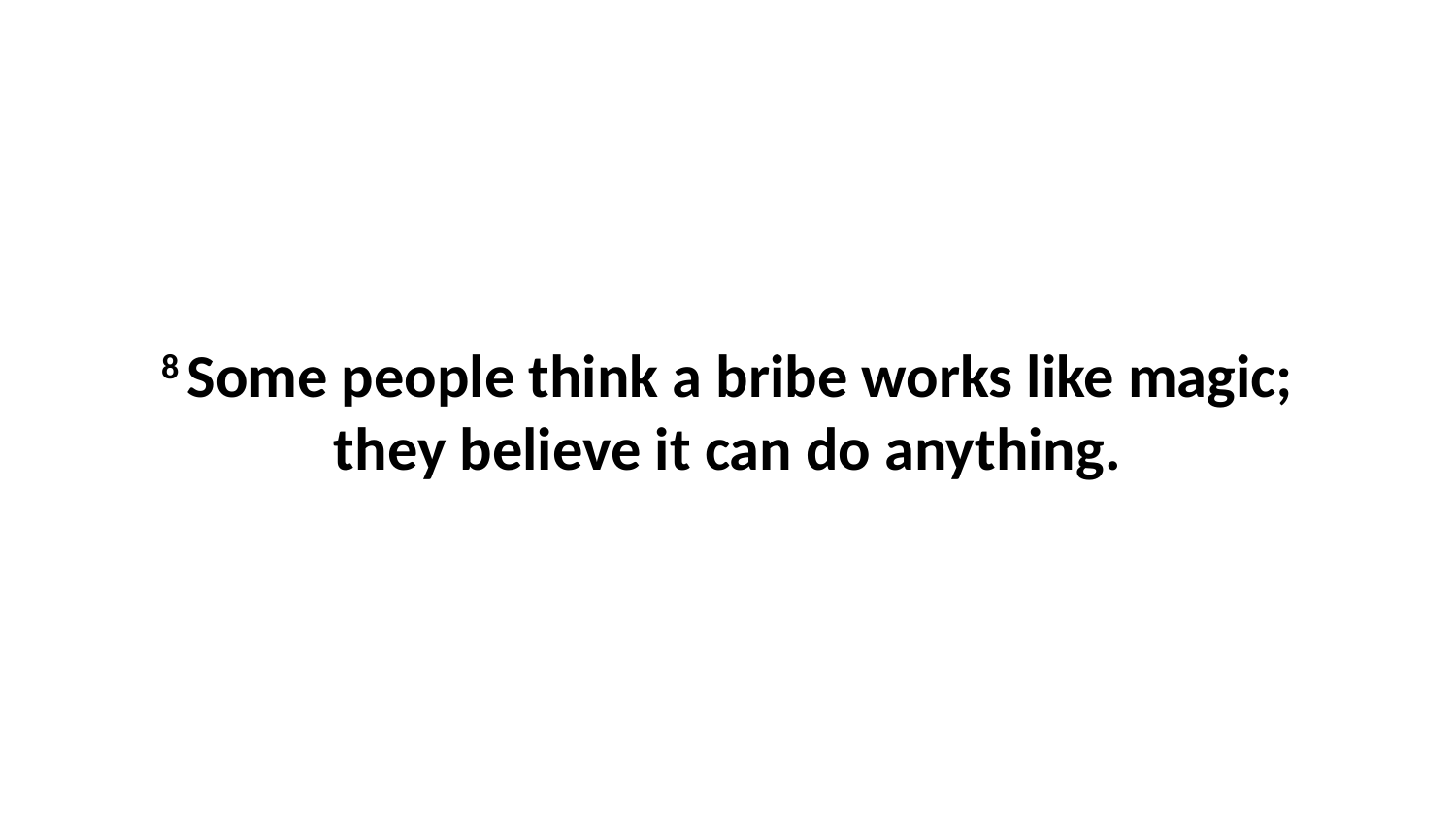

8 Some people think a bribe works like magic; they believe it can do anything.